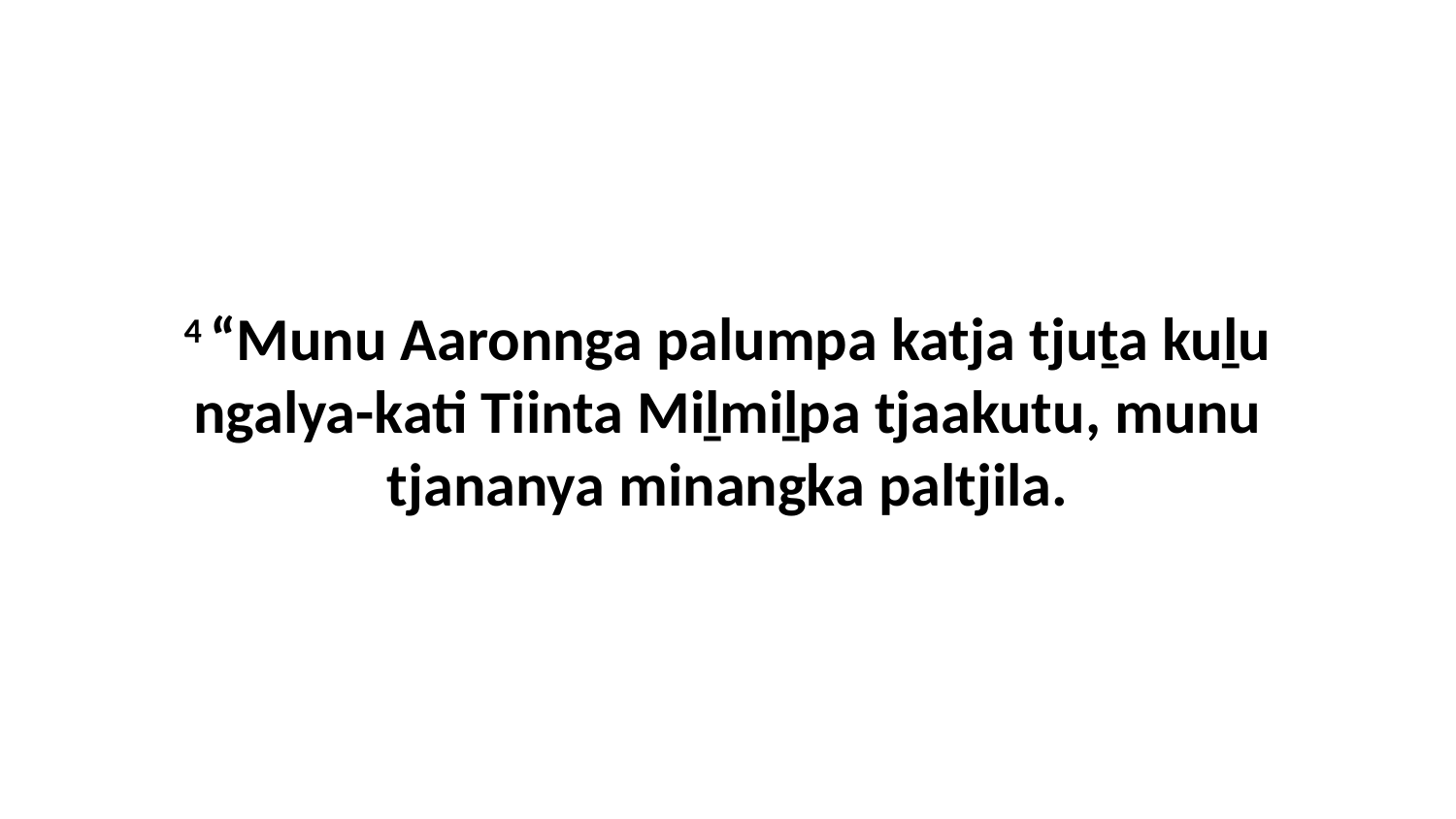

4 “Munu Aaronnga palumpa katja tjuṯa kuḻu ngalya-kati Tiinta Miḻmiḻpa tjaakutu, munu tjananya minangka paltjila.